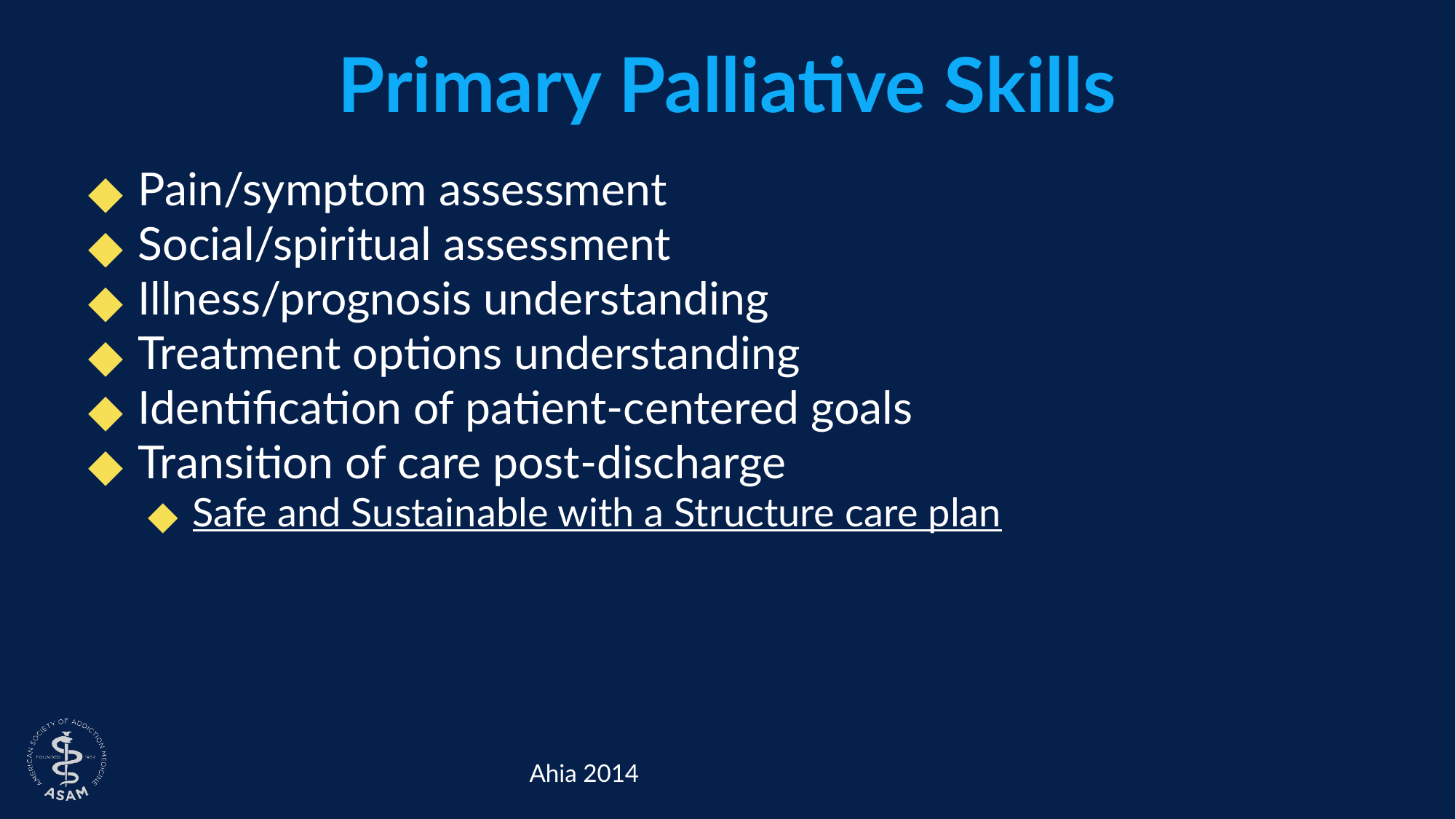

# Primary Palliative Skills
Pain/symptom assessment
Social/spiritual assessment
Illness/prognosis understanding
Treatment options understanding
Identification of patient-centered goals
Transition of care post-discharge
Safe and Sustainable with a Structure care plan
Ahia 2014